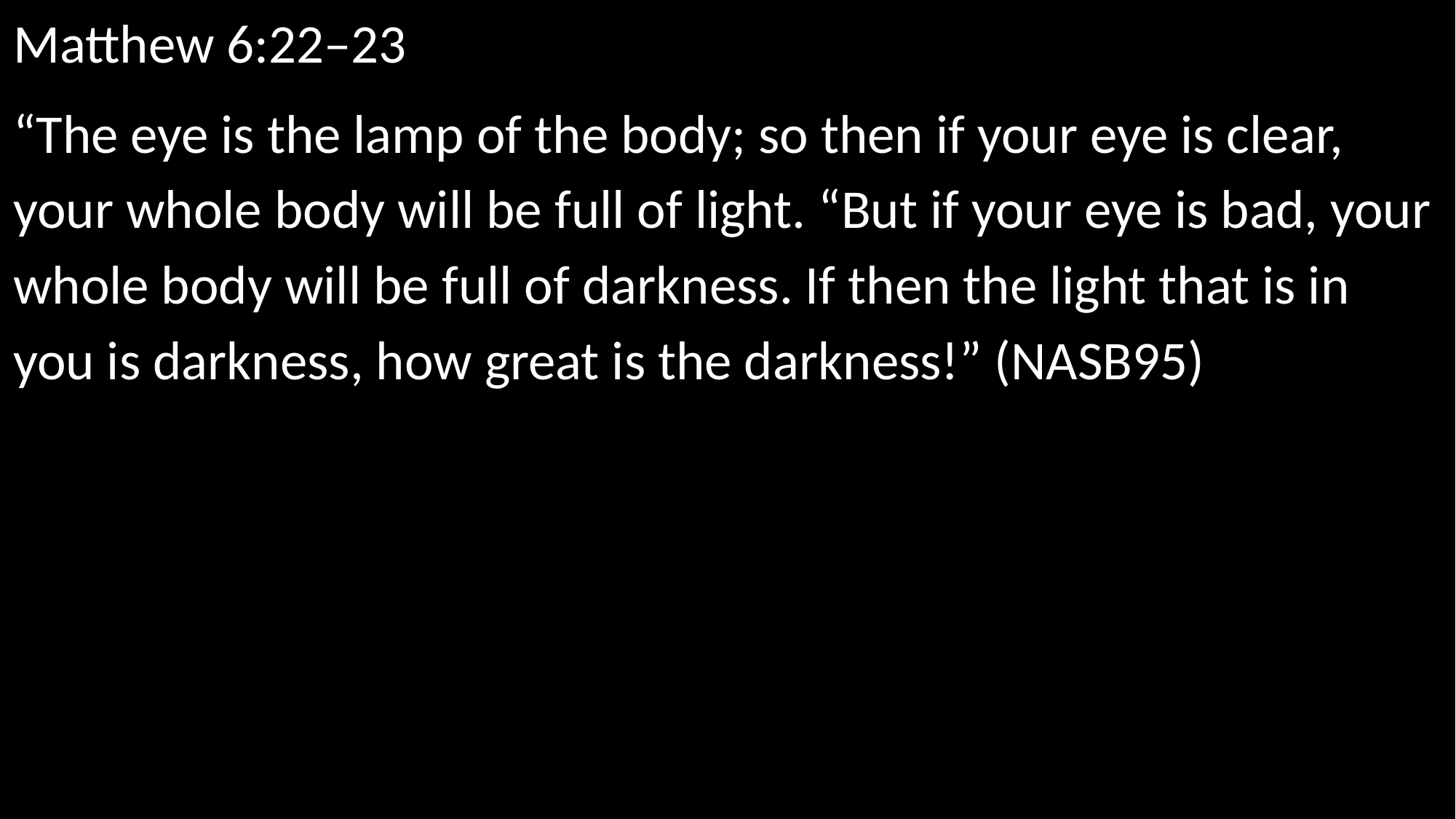

Matthew 6:22–23
“The eye is the lamp of the body; so then if your eye is clear, your whole body will be full of light. “But if your eye is bad, your whole body will be full of darkness. If then the light that is in you is darkness, how great is the darkness!” (NASB95)